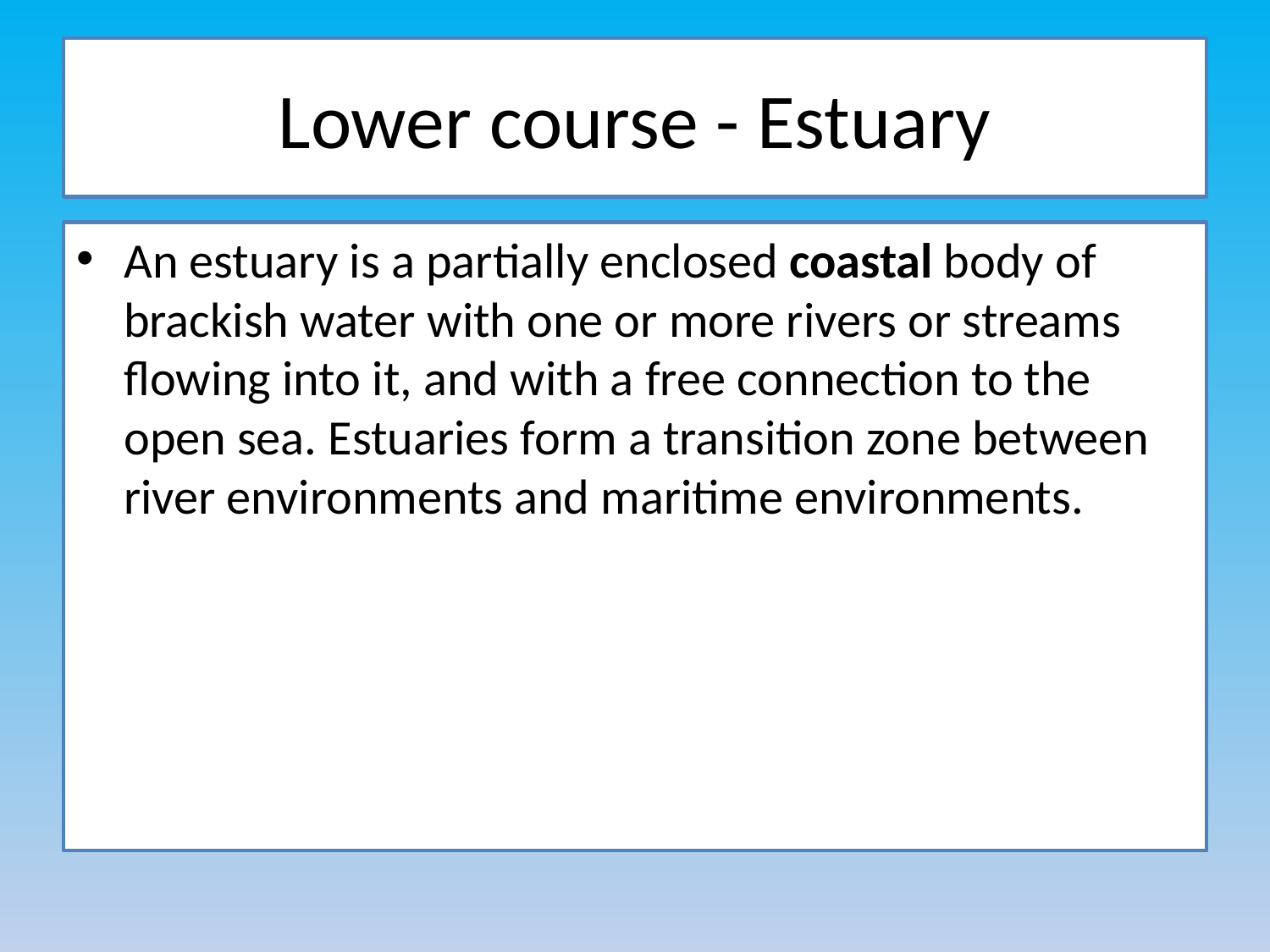

# Lower course - Estuary
An estuary is a partially enclosed coastal body of brackish water with one or more rivers or streams flowing into it, and with a free connection to the open sea. Estuaries form a transition zone between river environments and maritime environments.